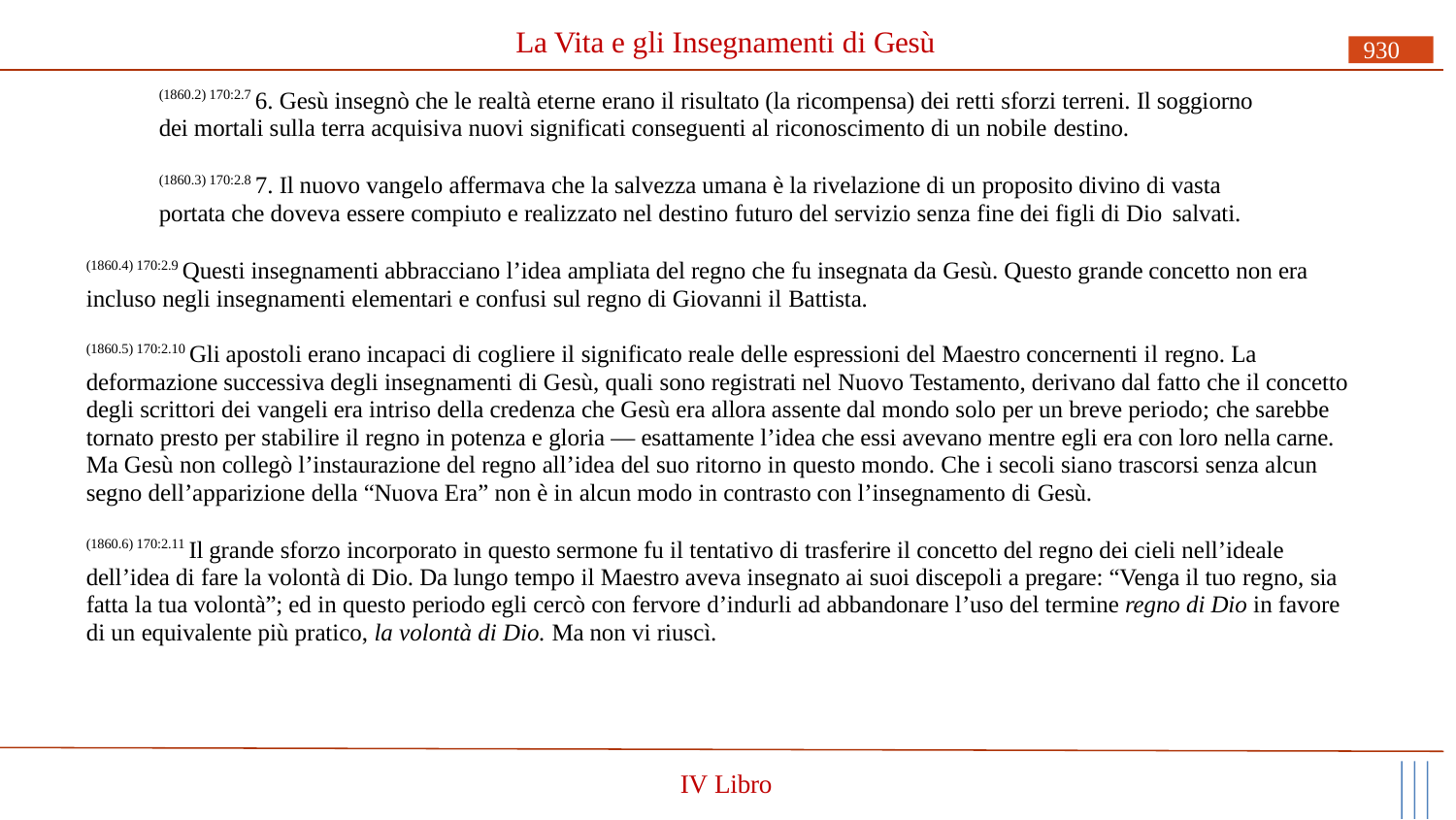

# La Vita e gli Insegnamenti di Gesù
930

(1860.2) 170:2.7 6. Gesù insegnò che le realtà eterne erano il risultato (la ricompensa) dei retti sforzi terreni. Il soggiorno  dei mortali sulla terra acquisiva nuovi significati conseguenti al riconoscimento di un nobile destino.

(1860.3) 170:2.8 7. Il nuovo vangelo affermava che la salvezza umana è la rivelazione di un proposito divino di vasta  portata che doveva essere compiuto e realizzato nel destino futuro del servizio senza fine dei figli di Dio salvati.

(1860.4) 170:2.9 Questi insegnamenti abbracciano l’idea ampliata del regno che fu insegnata da Gesù. Questo grande concetto non era  incluso negli insegnamenti elementari e confusi sul regno di Giovanni il Battista.

(1860.5) 170:2.10 Gli apostoli erano incapaci di cogliere il significato reale delle espressioni del Maestro concernenti il regno. La  deformazione successiva degli insegnamenti di Gesù, quali sono registrati nel Nuovo Testamento, derivano dal fatto che il concetto  degli scrittori dei vangeli era intriso della credenza che Gesù era allora assente dal mondo solo per un breve periodo; che sarebbe  tornato presto per stabilire il regno in potenza e gloria — esattamente l’idea che essi avevano mentre egli era con loro nella carne.  Ma Gesù non collegò l’instaurazione del regno all’idea del suo ritorno in questo mondo. Che i secoli siano trascorsi senza alcun  segno dell’apparizione della “Nuova Era” non è in alcun modo in contrasto con l’insegnamento di Gesù.

(1860.6) 170:2.11 Il grande sforzo incorporato in questo sermone fu il tentativo di trasferire il concetto del regno dei cieli nell’ideale  dell’idea di fare la volontà di Dio. Da lungo tempo il Maestro aveva insegnato ai suoi discepoli a pregare: “Venga il tuo regno, sia  fatta la tua volontà”; ed in questo periodo egli cercò con fervore d’indurli ad abbandonare l’uso del termine regno di Dio in favore  di un equivalente più pratico, la volontà di Dio. Ma non vi riuscì.

IV Libro